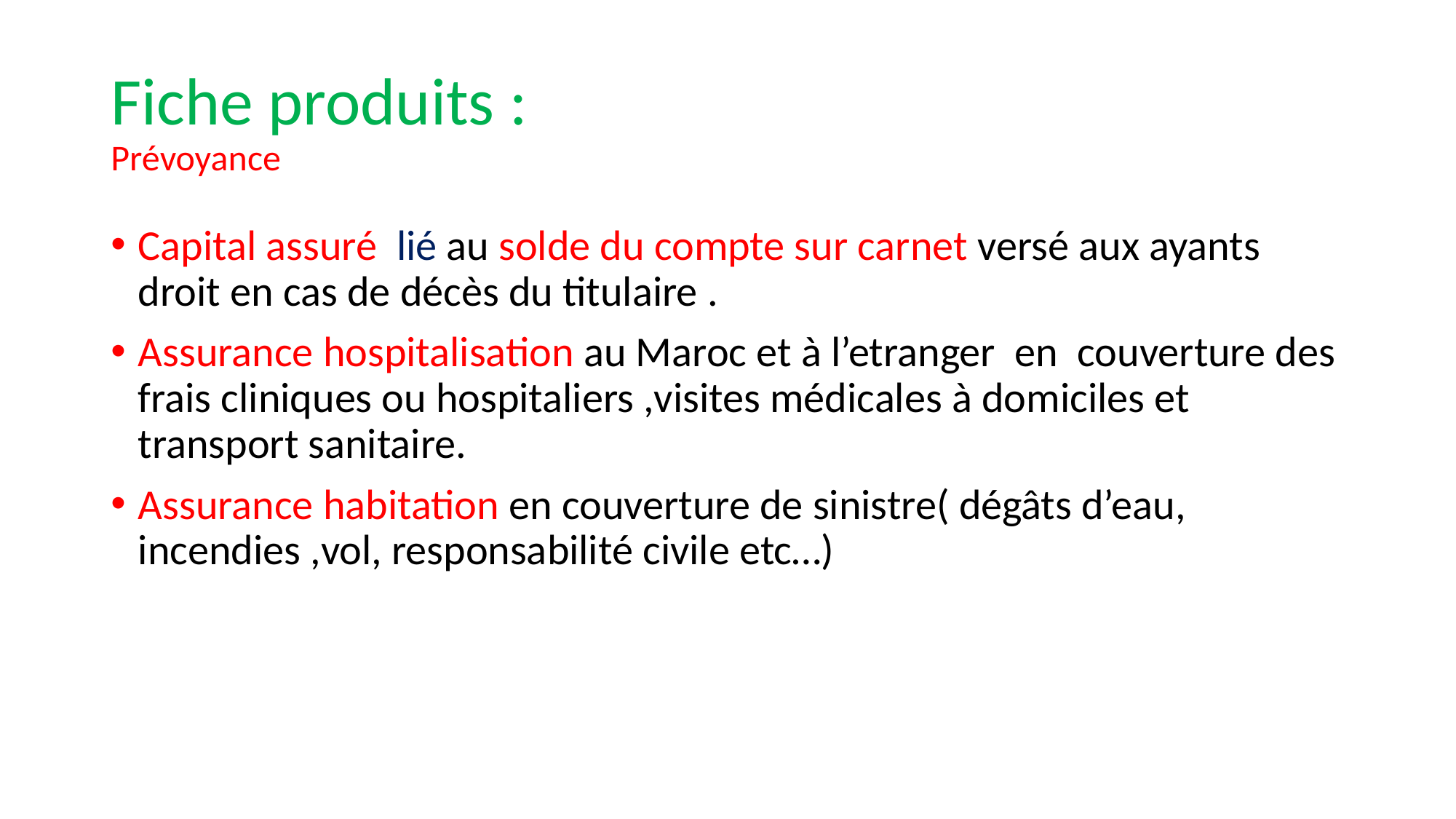

# Fiche produits : Prévoyance
Capital assuré  lié au solde du compte sur carnet versé aux ayants droit en cas de décès du titulaire .
Assurance hospitalisation au Maroc et à l’etranger  en  couverture des frais cliniques ou hospitaliers ,visites médicales à domiciles et transport sanitaire.
Assurance habitation en couverture de sinistre( dégâts d’eau,  incendies ,vol, responsabilité civile etc…)